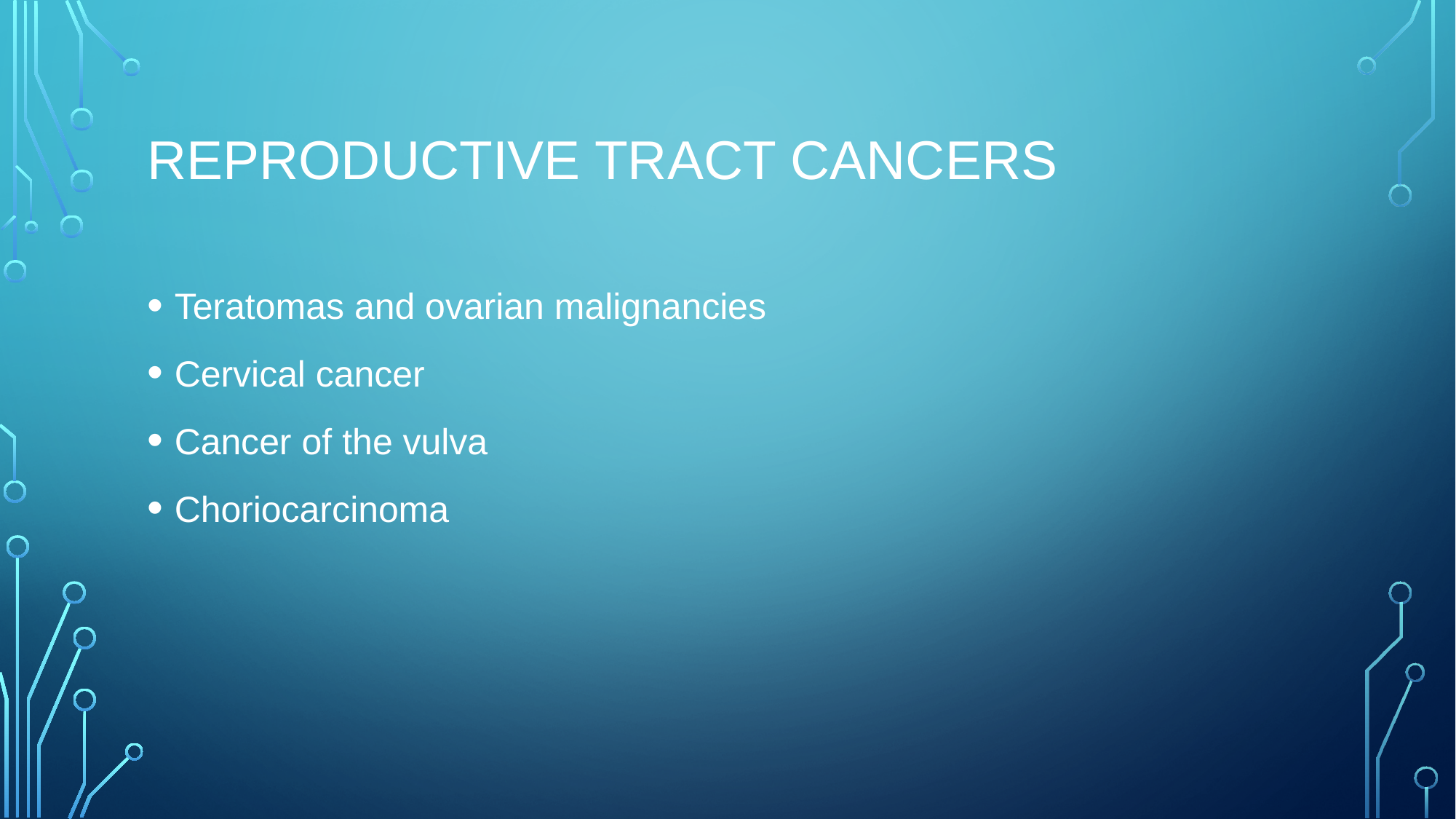

# Reproductive tract cancers
Teratomas and ovarian malignancies
Cervical cancer
Cancer of the vulva
Choriocarcinoma